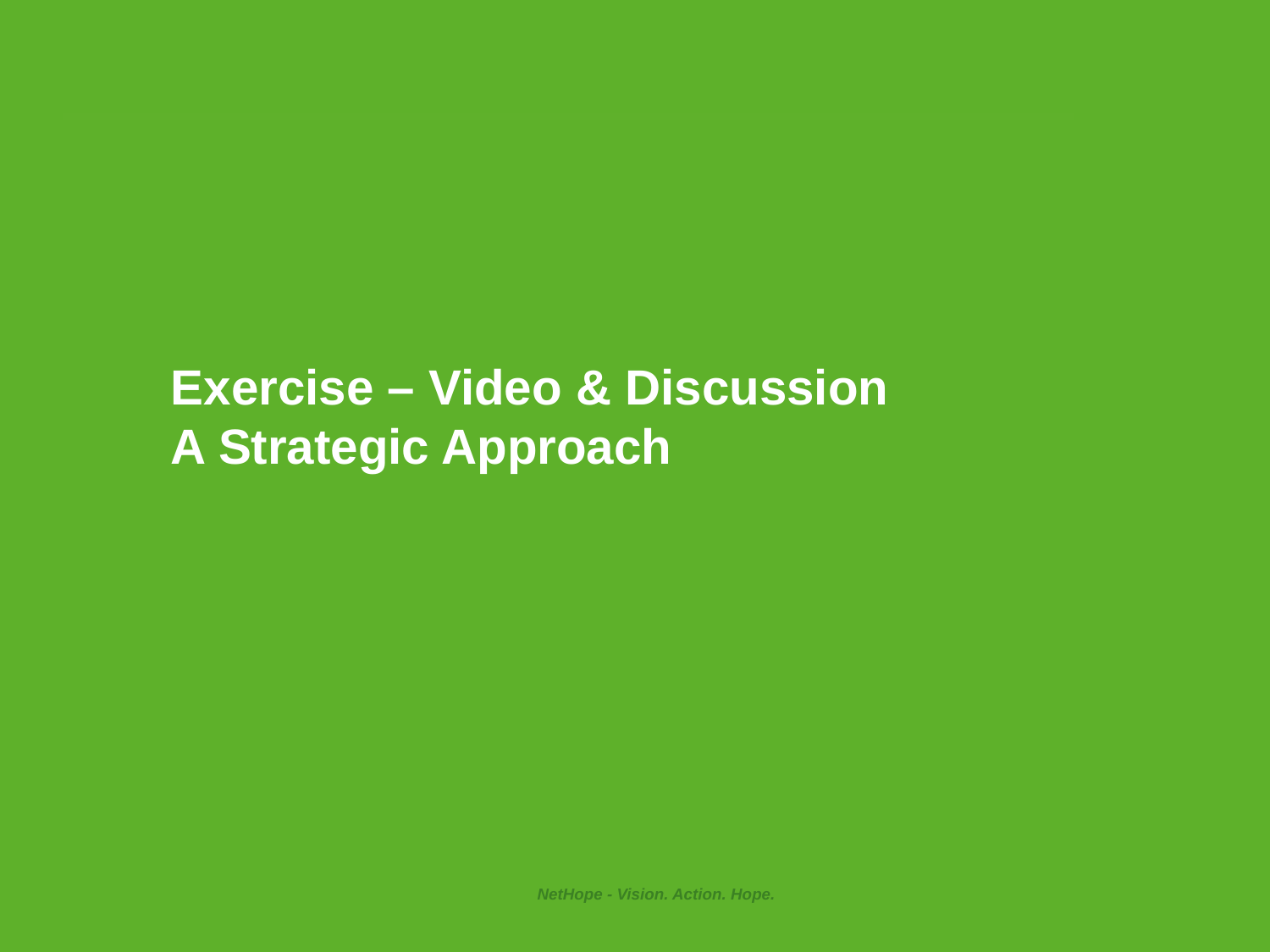

# Exercise – Video & Discussion A Strategic Approach